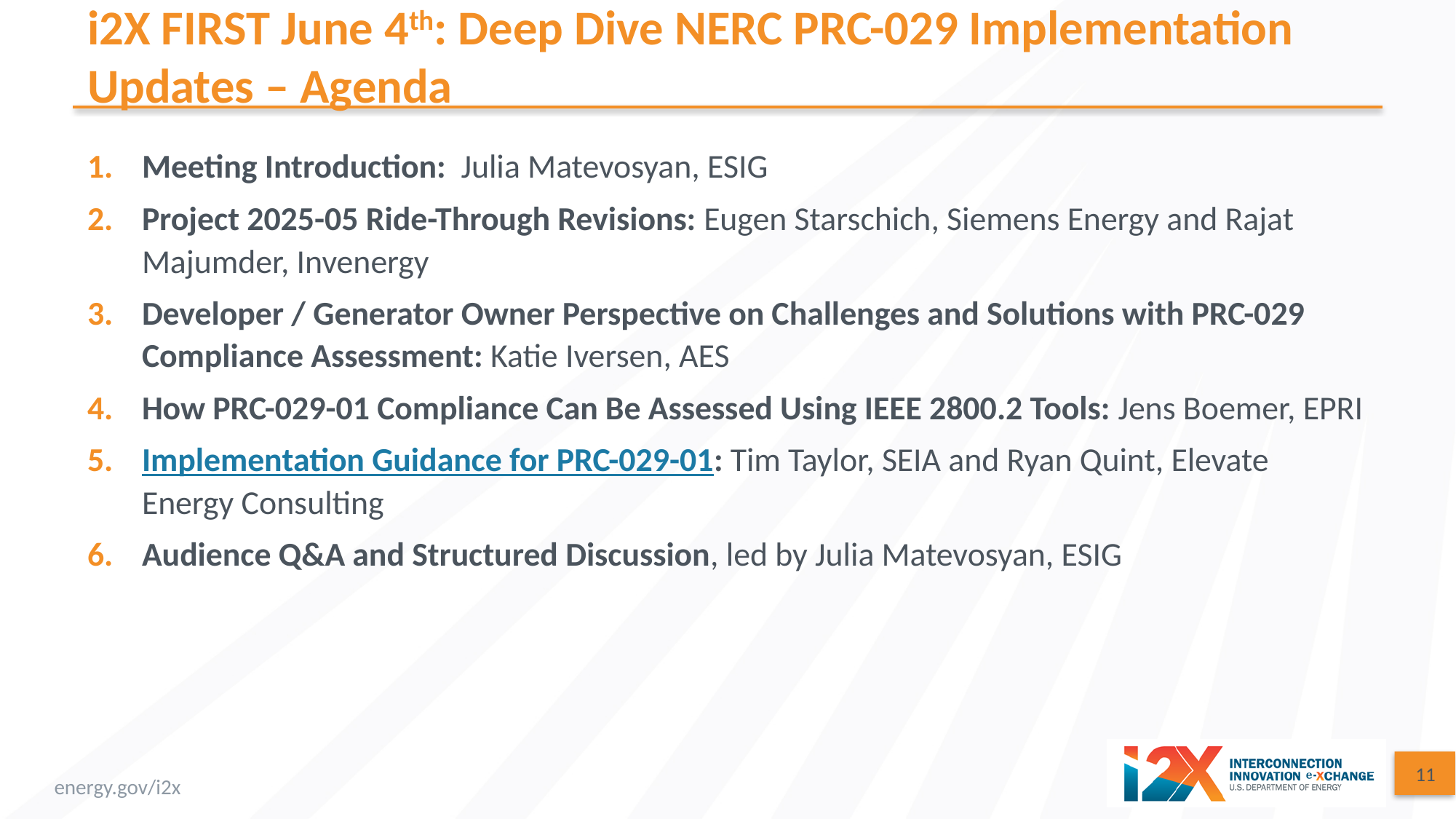

# i2X FIRST June 4th: Deep Dive NERC PRC-029 Implementation Updates – Agenda
Meeting Introduction:  Julia Matevosyan, ESIG
Project 2025-05 Ride-Through Revisions: Eugen Starschich, Siemens Energy and Rajat Majumder, Invenergy
Developer / Generator Owner Perspective on Challenges and Solutions with PRC-029 Compliance Assessment: Katie Iversen, AES
How PRC-029-01 Compliance Can Be Assessed Using IEEE 2800.2 Tools: Jens Boemer, EPRI
Implementation Guidance for PRC-029-01: Tim Taylor, SEIA and Ryan Quint, Elevate Energy Consulting
Audience Q&A and Structured Discussion, led by Julia Matevosyan, ESIG
11